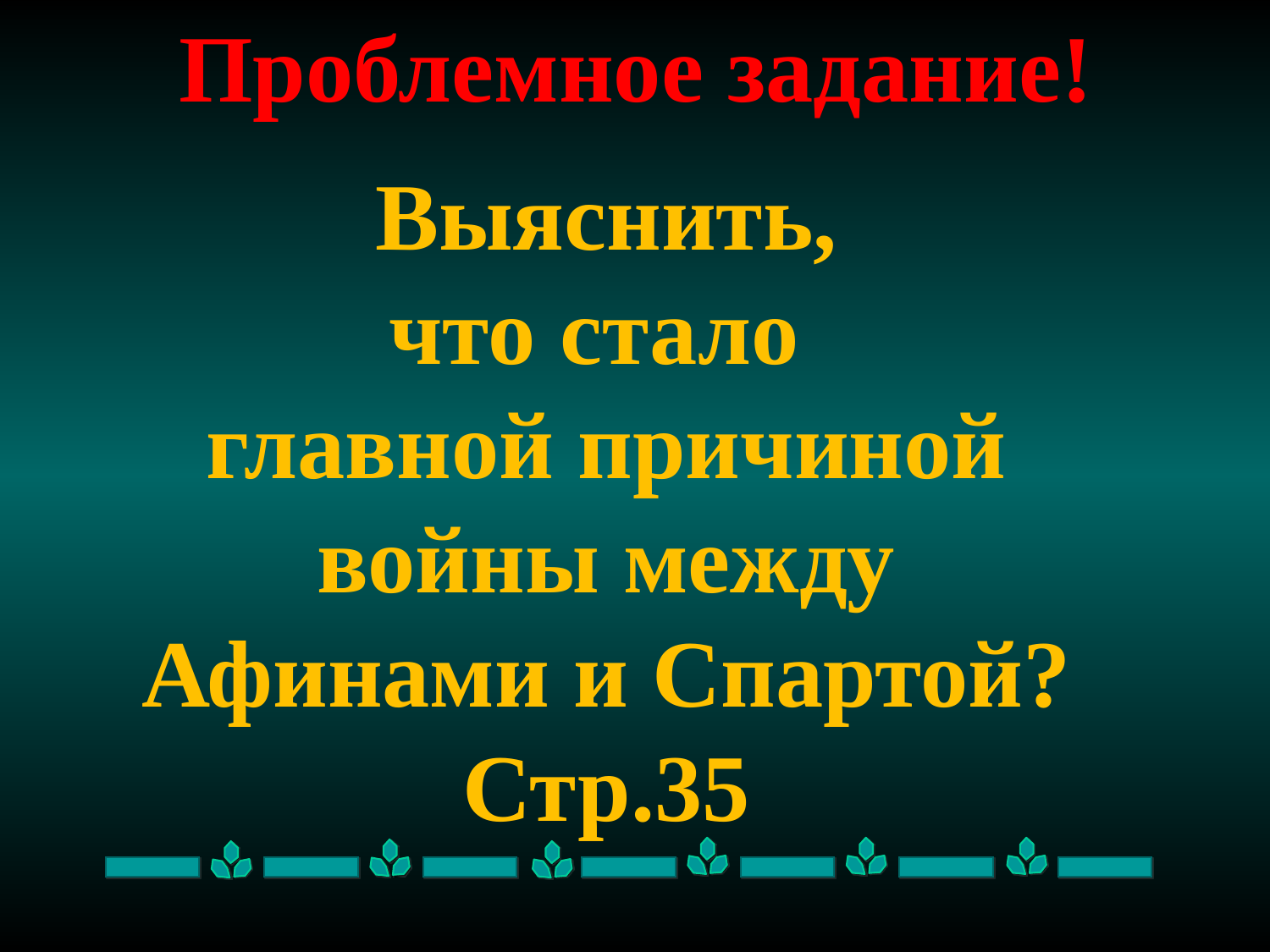

Проблемное задание!
Выяснить,
что стало
главной причиной
войны между
Афинами и Спартой?
Стр.35